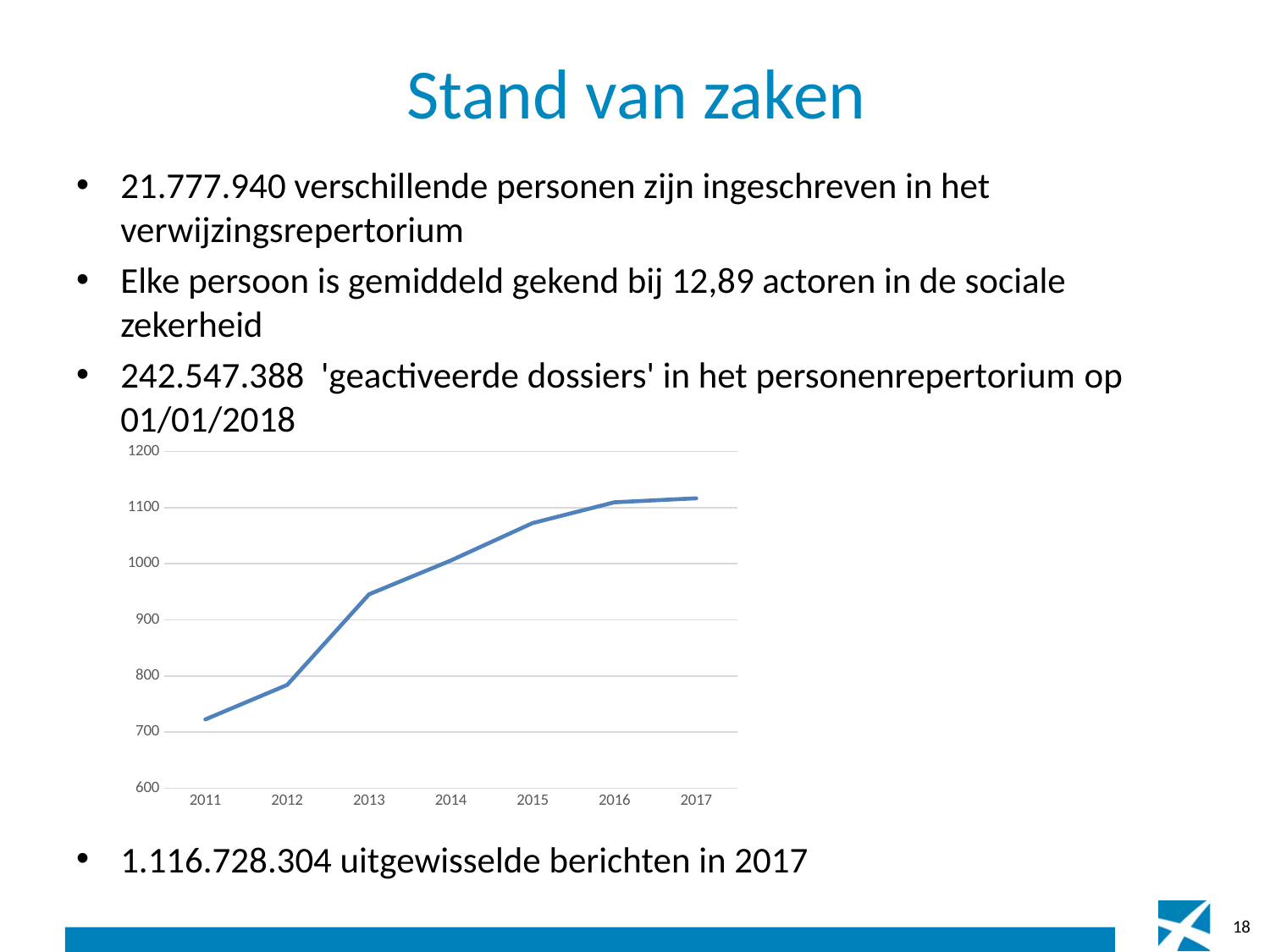

# Stand van zaken
21.777.940 verschillende personen zijn ingeschreven in het verwijzingsrepertorium
Elke persoon is gemiddeld gekend bij 12,89 actoren in de sociale zekerheid
242.547.388  'geactiveerde dossiers' in het personenrepertorium op 01/01/2018

1.116.728.304 uitgewisselde berichten in 2017

### Chart

| Category |  |
|---|---|
| 2011 | 722.551944 |
| 2012 | 784.054996 |
| 2013 | 945.512286 |
| 2014 | 1005.868869 |
| 2015 | 1072.549826 |
| 2016 | 1109.577113 |
| 2017 | 1116.728304 |
18